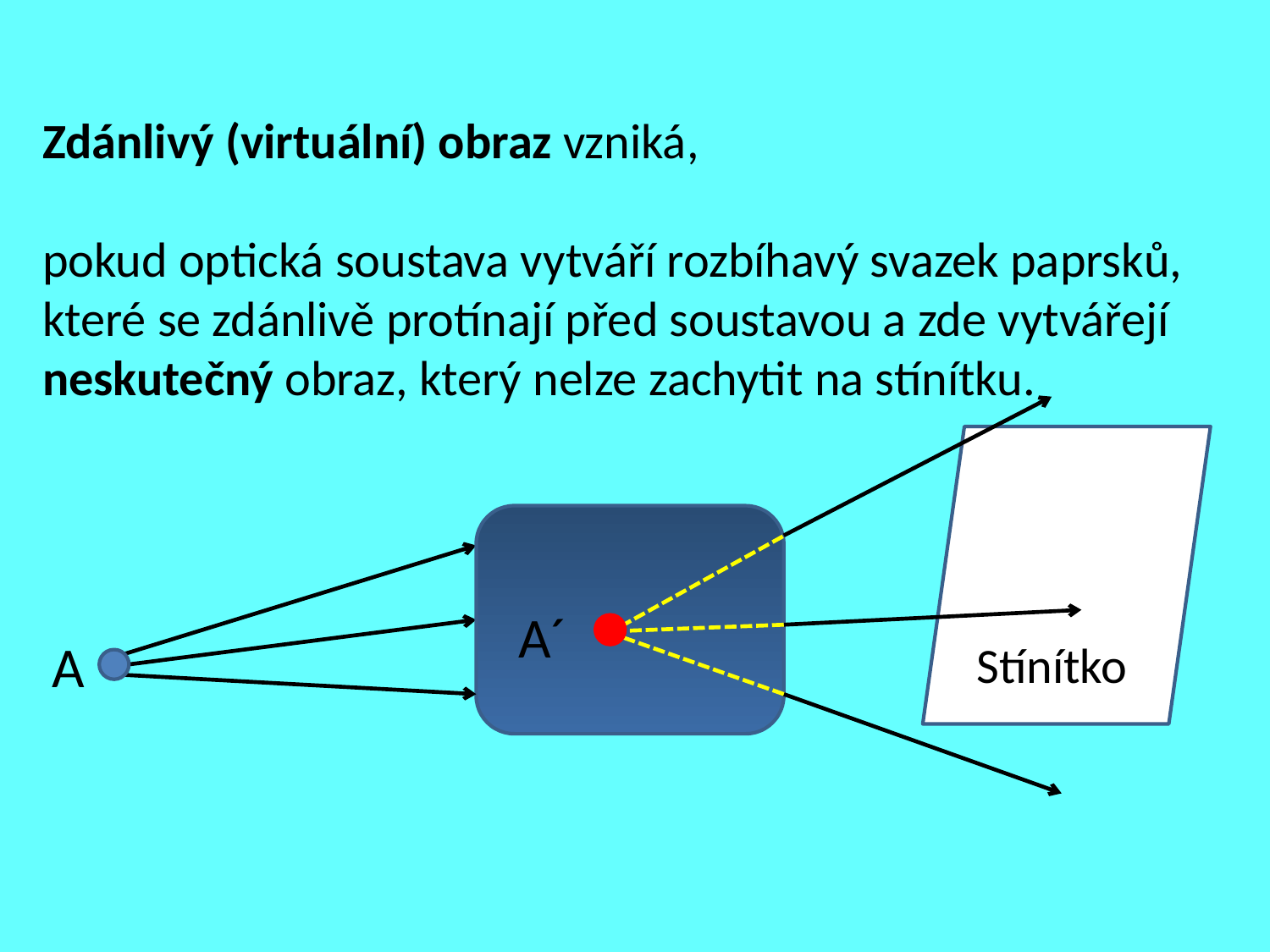

Zdánlivý (virtuální) obraz vzniká,
pokud optická soustava vytváří rozbíhavý svazek paprsků, které se zdánlivě protínají před soustavou a zde vytvářejí neskutečný obraz, který nelze zachytit na stínítku.

Stínítko

A´

A